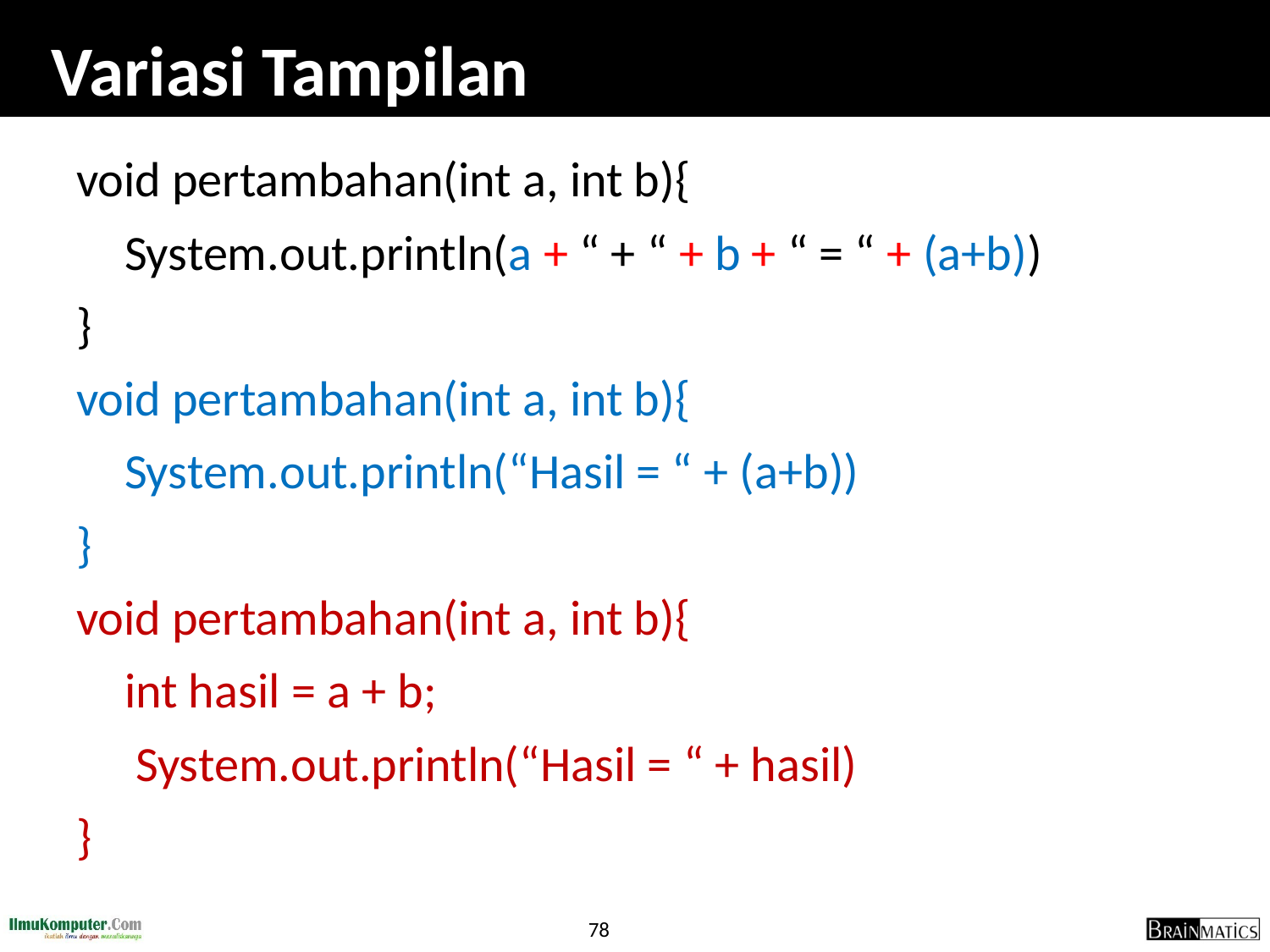

# Variasi Tampilan
void pertambahan(int a, int b){
	System.out.println(a + “ + “ + b + “ = “ + (a+b))
}
void pertambahan(int a, int b){
	System.out.println(“Hasil = “ + (a+b))
}
void pertambahan(int a, int b){
	int hasil = a + b;
	 System.out.println(“Hasil = “ + hasil)
}